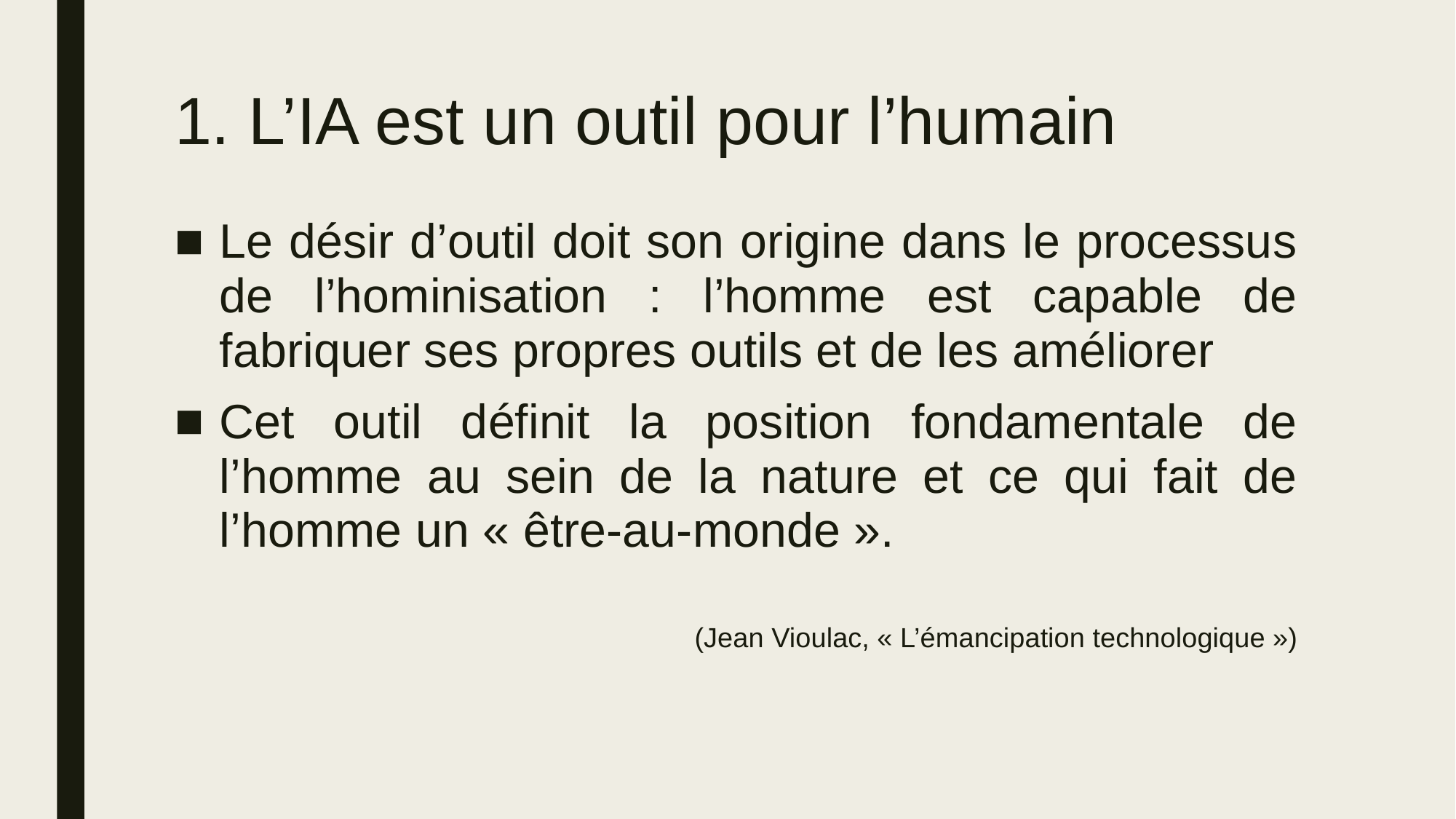

# 1. L’IA est un outil pour l’humain
Le désir d’outil doit son origine dans le processus de l’hominisation : l’homme est capable de fabriquer ses propres outils et de les améliorer
Cet outil définit la position fondamentale de l’homme au sein de la nature et ce qui fait de l’homme un « être-au-monde ».

(Jean Vioulac, « L’émancipation technologique »)